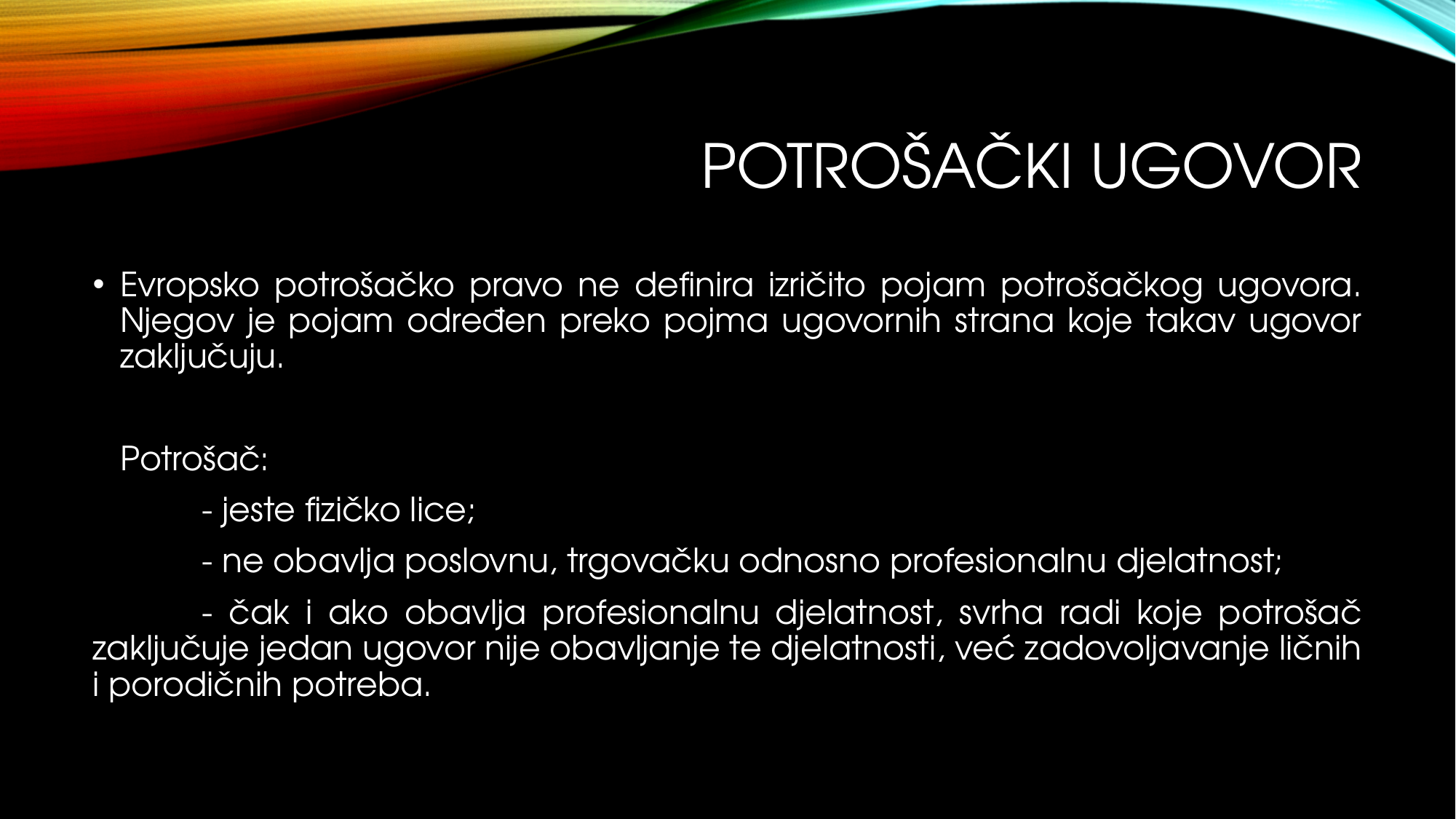

# Potrošački ugovor
Evropsko potrošačko pravo ne definira izričito pojam potrošačkog ugovora. Njegov je pojam određen preko pojma ugovornih strana koje takav ugovor zaključuju.

   Potrošač:
	- jeste fizičko lice;
	- ne obavlja poslovnu, trgovačku odnosno profesionalnu djelatnost;
	- čak i ako obavlja profesionalnu djelatnost, svrha radi koje potrošač zaključuje jedan ugovor nije obavljanje te djelatnosti, već zadovoljavanje ličnih i porodičnih potreba.